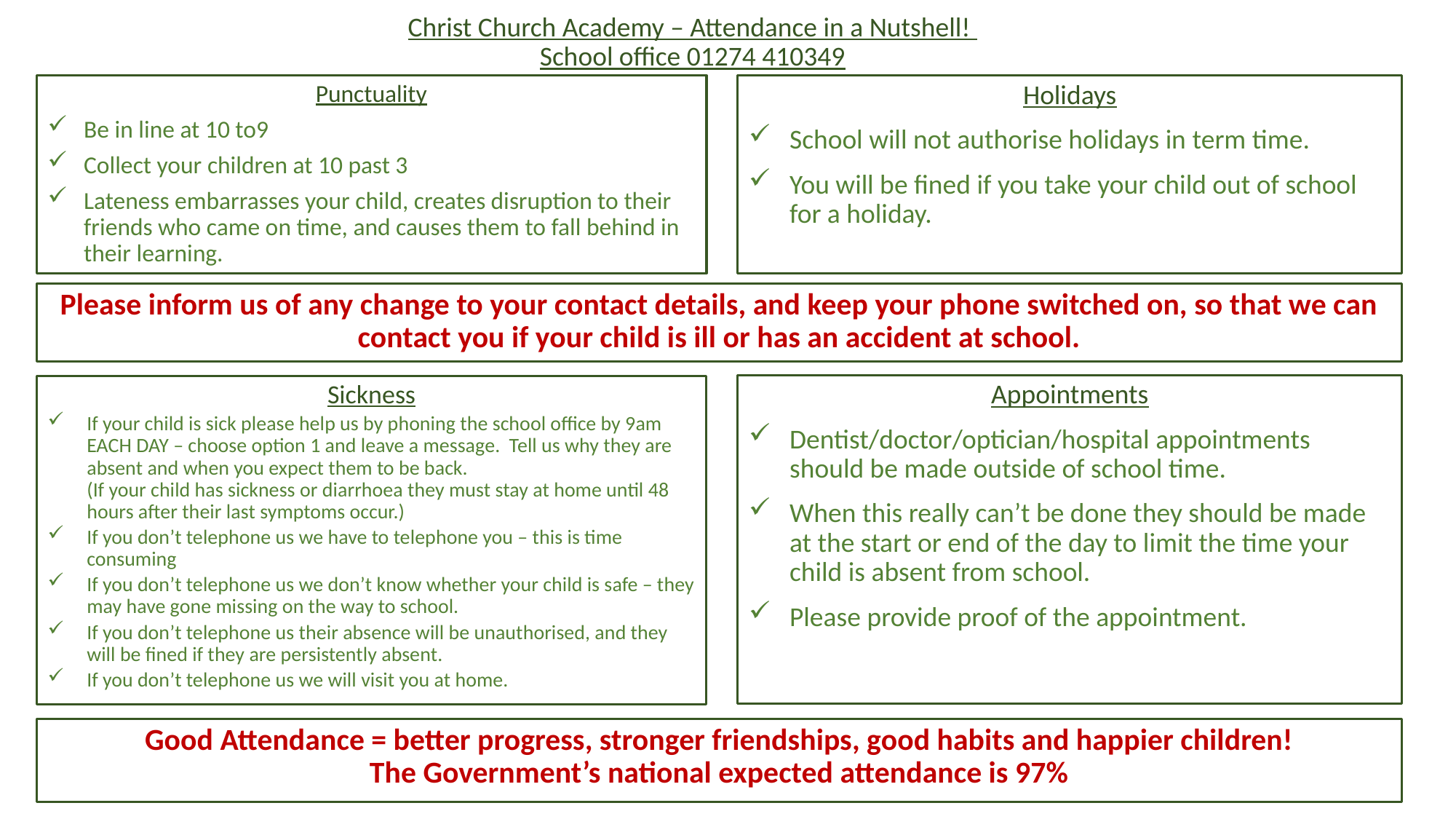

# Christ Church Academy – Attendance in a Nutshell! School office 01274 410349
Punctuality
Be in line at 10 to9
Collect your children at 10 past 3
Lateness embarrasses your child, creates disruption to their friends who came on time, and causes them to fall behind in their learning.
Holidays
School will not authorise holidays in term time.
You will be fined if you take your child out of school for a holiday.
Please inform us of any change to your contact details, and keep your phone switched on, so that we can contact you if your child is ill or has an accident at school.
Appointments
Dentist/doctor/optician/hospital appointments should be made outside of school time.
When this really can’t be done they should be made at the start or end of the day to limit the time your child is absent from school.
Please provide proof of the appointment.
Sickness
If your child is sick please help us by phoning the school office by 9am EACH DAY – choose option 1 and leave a message.  Tell us why they are absent and when you expect them to be back.
(If your child has sickness or diarrhoea they must stay at home until 48 hours after their last symptoms occur.)
If you don’t telephone us we have to telephone you – this is time consuming
If you don’t telephone us we don’t know whether your child is safe – they may have gone missing on the way to school.
If you don’t telephone us their absence will be unauthorised, and they will be fined if they are persistently absent.
If you don’t telephone us we will visit you at home.

Good Attendance = better progress, stronger friendships, good habits and happier children!
The Government’s national expected attendance is 97%